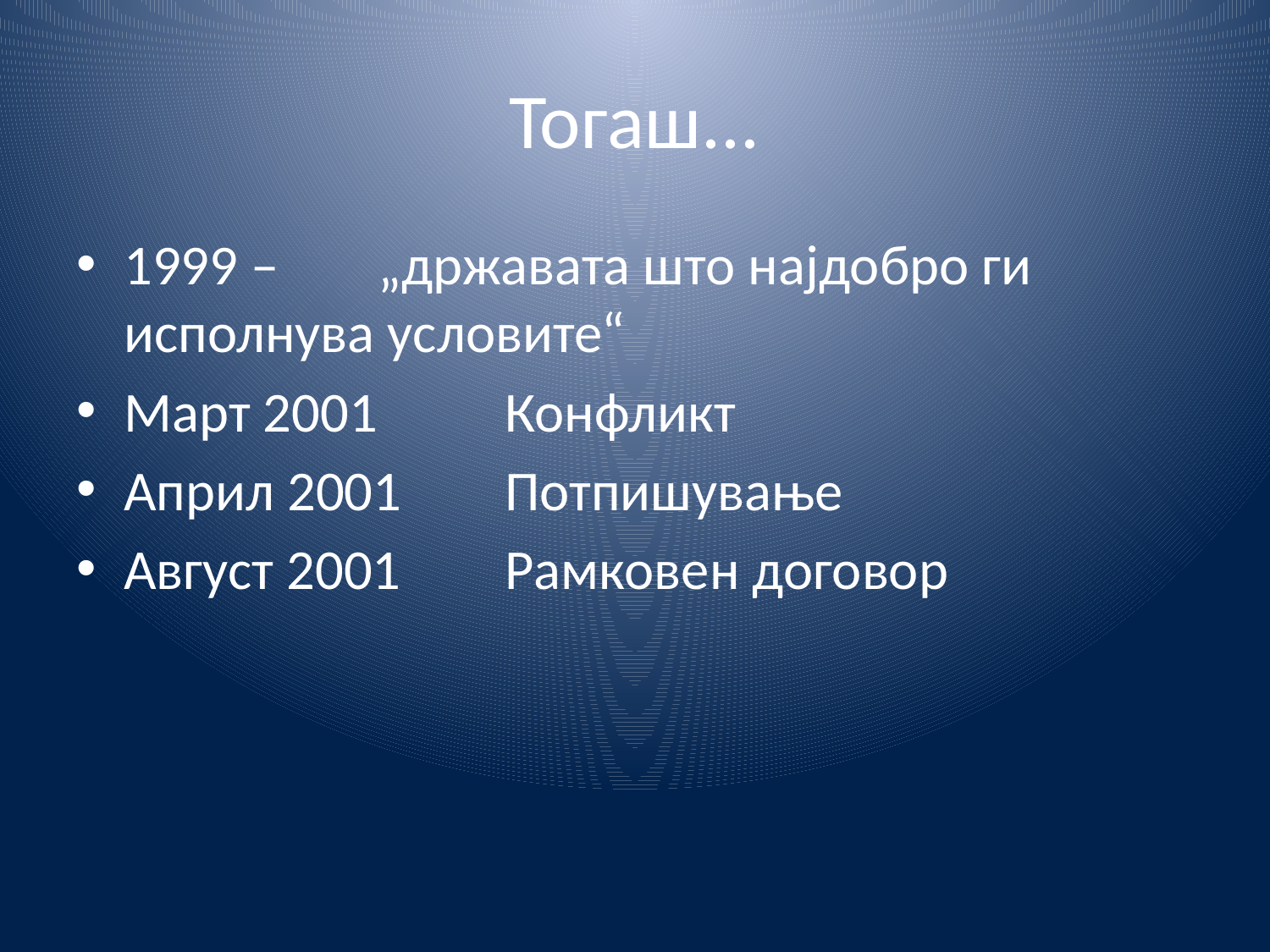

# Тогаш...
1999 – 	„државата што најдобро ги исполнува условите“
Март 2001 	Конфликт
Април 2001 	Потпишување
Август 2001 	Рамковен договор